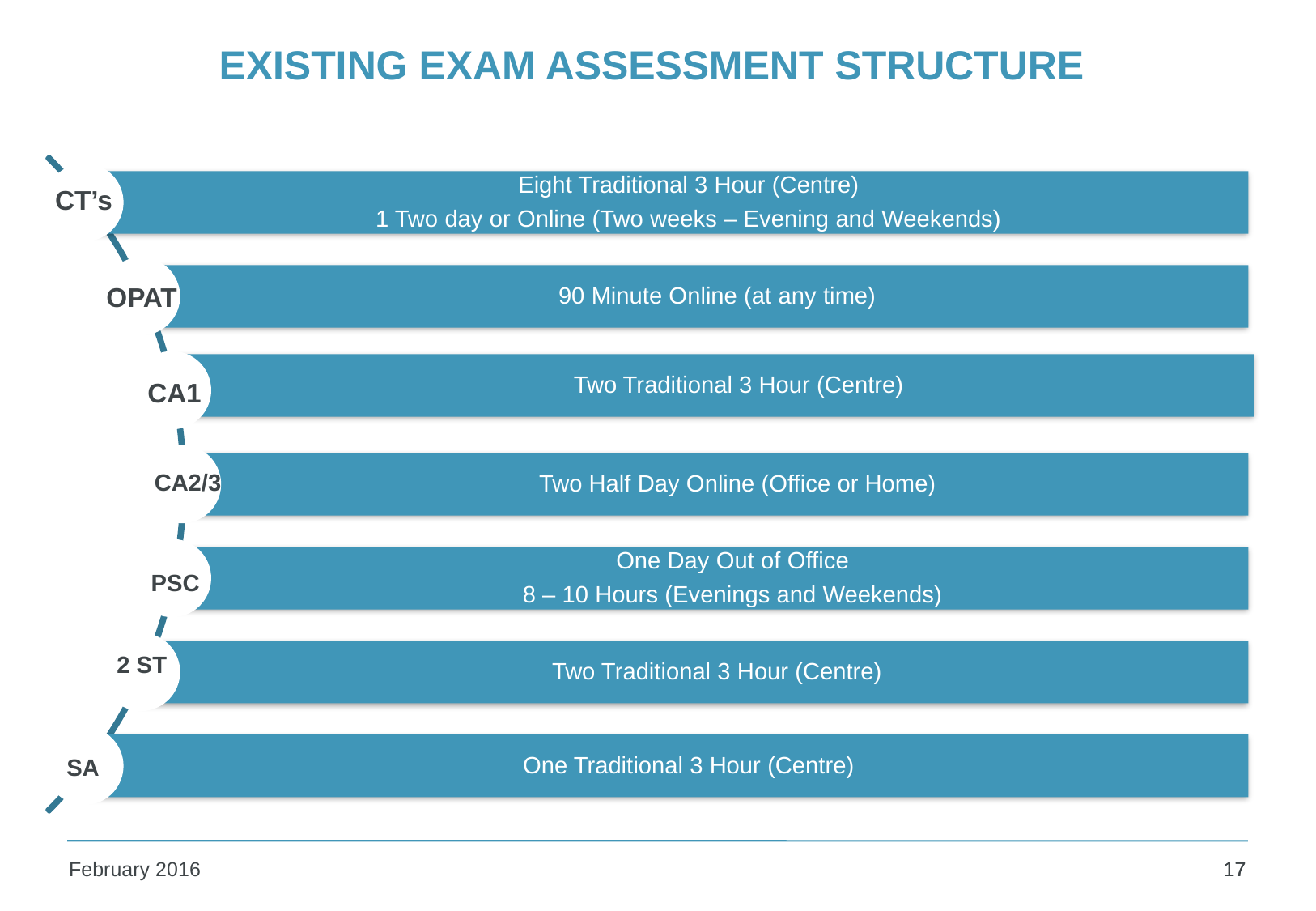

# EXISTING EXAM ASSESSMENT STRUCTURE
Eight Traditional 3 Hour (Centre)
1 Two day or Online (Two weeks – Evening and Weekends)
90 Minute Online (at any time)
Two Traditional 3 Hour (Centre)
Two Half Day Online (Office or Home)
One Day Out of Office
8 – 10 Hours (Evenings and Weekends)
Two Traditional 3 Hour (Centre)
One Traditional 3 Hour (Centre)
CT’s
OPAT

CA1
  CA2/3

 PSC
2 ST

SA
February 2016

17
17